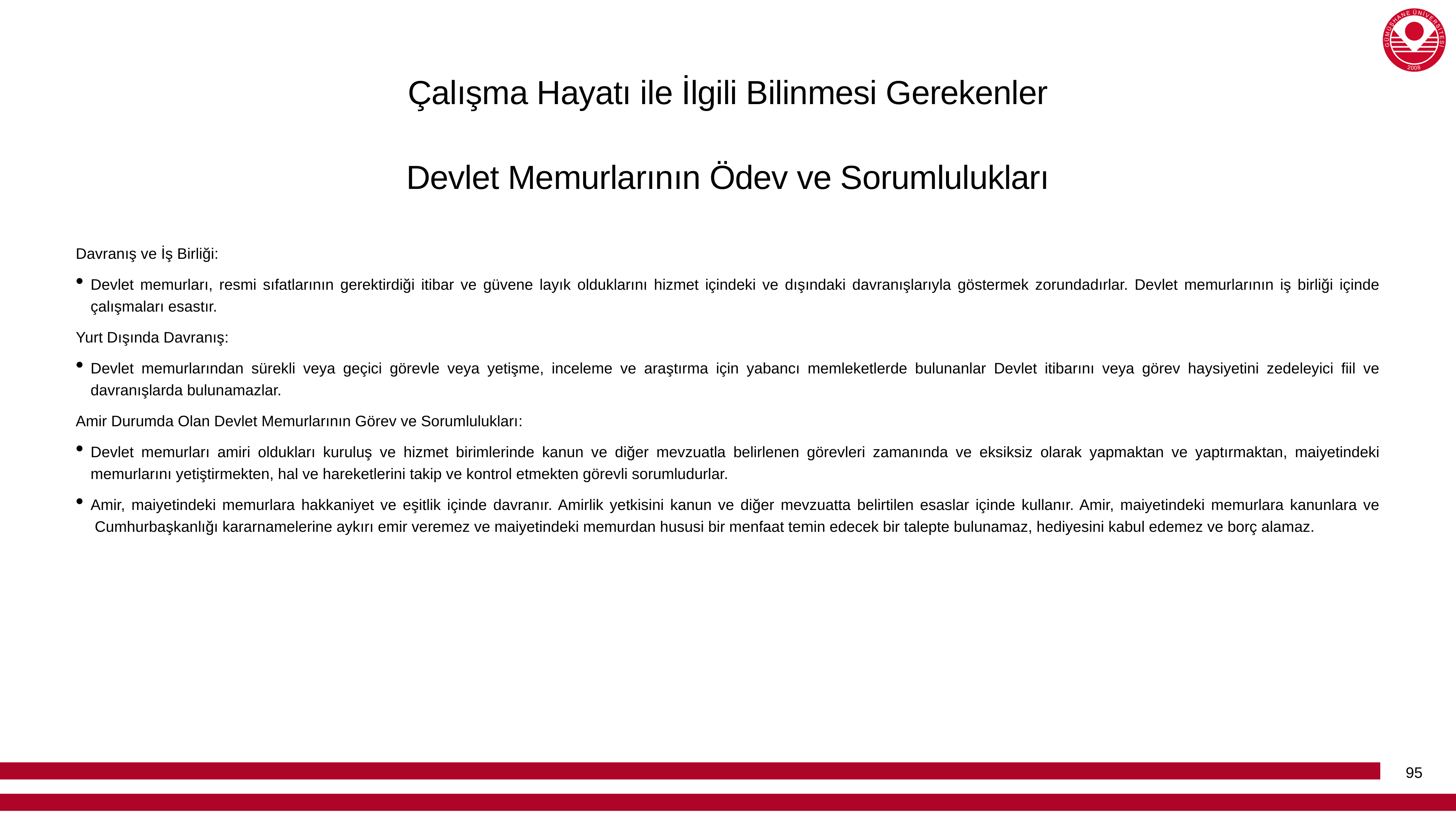

# Çalışma Hayatı ile İlgili Bilinmesi Gerekenler
Devlet Memurlarının Ödev ve Sorumlulukları
Davranış ve İş Birliği:
Devlet memurları, resmi sıfatlarının gerektirdiği itibar ve güvene layık olduklarını hizmet içindeki ve dışındaki davranışlarıyla göstermek zorundadırlar. Devlet memurlarının iş birliği içinde çalışmaları esastır.
Yurt Dışında Davranış:
Devlet memurlarından sürekli veya geçici görevle veya yetişme, inceleme ve araştırma için yabancı memleketlerde bulunanlar Devlet itibarını veya görev haysiyetini zedeleyici fiil ve davranışlarda bulunamazlar.
Amir Durumda Olan Devlet Memurlarının Görev ve Sorumlulukları:
Devlet memurları amiri oldukları kuruluş ve hizmet birimlerinde kanun ve diğer mevzuatla belirlenen görevleri zamanında ve eksiksiz olarak yapmaktan ve yaptırmaktan, maiyetindeki memurlarını yetiştirmekten, hal ve hareketlerini takip ve kontrol etmekten görevli sorumludurlar.
Amir, maiyetindeki memurlara hakkaniyet ve eşitlik içinde davranır. Amirlik yetkisini kanun ve diğer mevzuatta belirtilen esaslar içinde kullanır. Amir, maiyetindeki memurlara kanunlara ve  Cumhurbaşkanlığı kararnamelerine aykırı emir veremez ve maiyetindeki memurdan hususi bir menfaat temin edecek bir talepte bulunamaz, hediyesini kabul edemez ve borç alamaz.
95